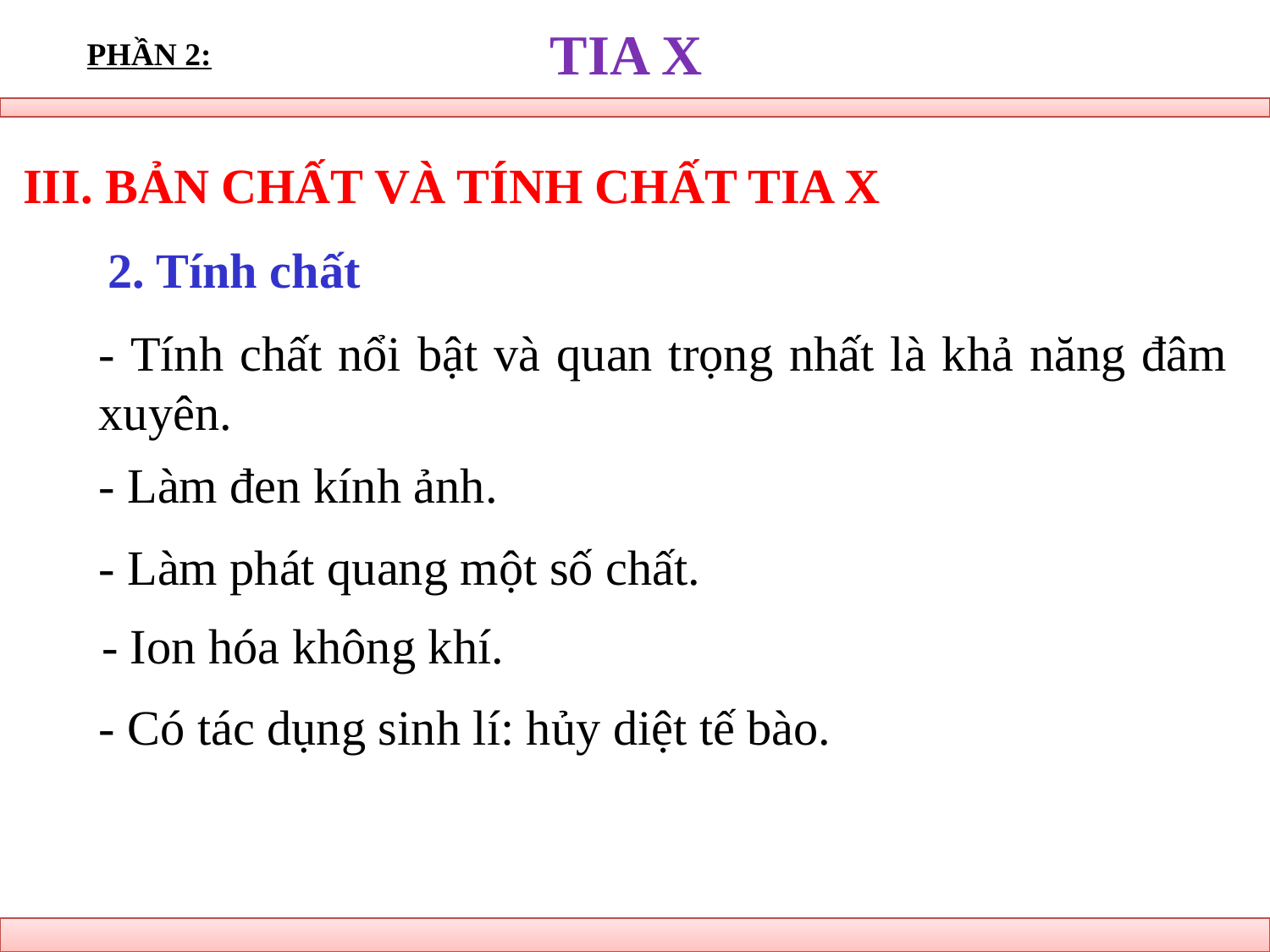

TIA X
PHẦN 2:

III. BẢN CHẤT VÀ TÍNH CHẤT TIA X
2. Tính chất
- Tính chất nổi bật và quan trọng nhất là khả năng đâm xuyên.
- Làm đen kính ảnh.
- Làm phát quang một số chất.
- Ion hóa không khí.
- Có tác dụng sinh lí: hủy diệt tế bào.